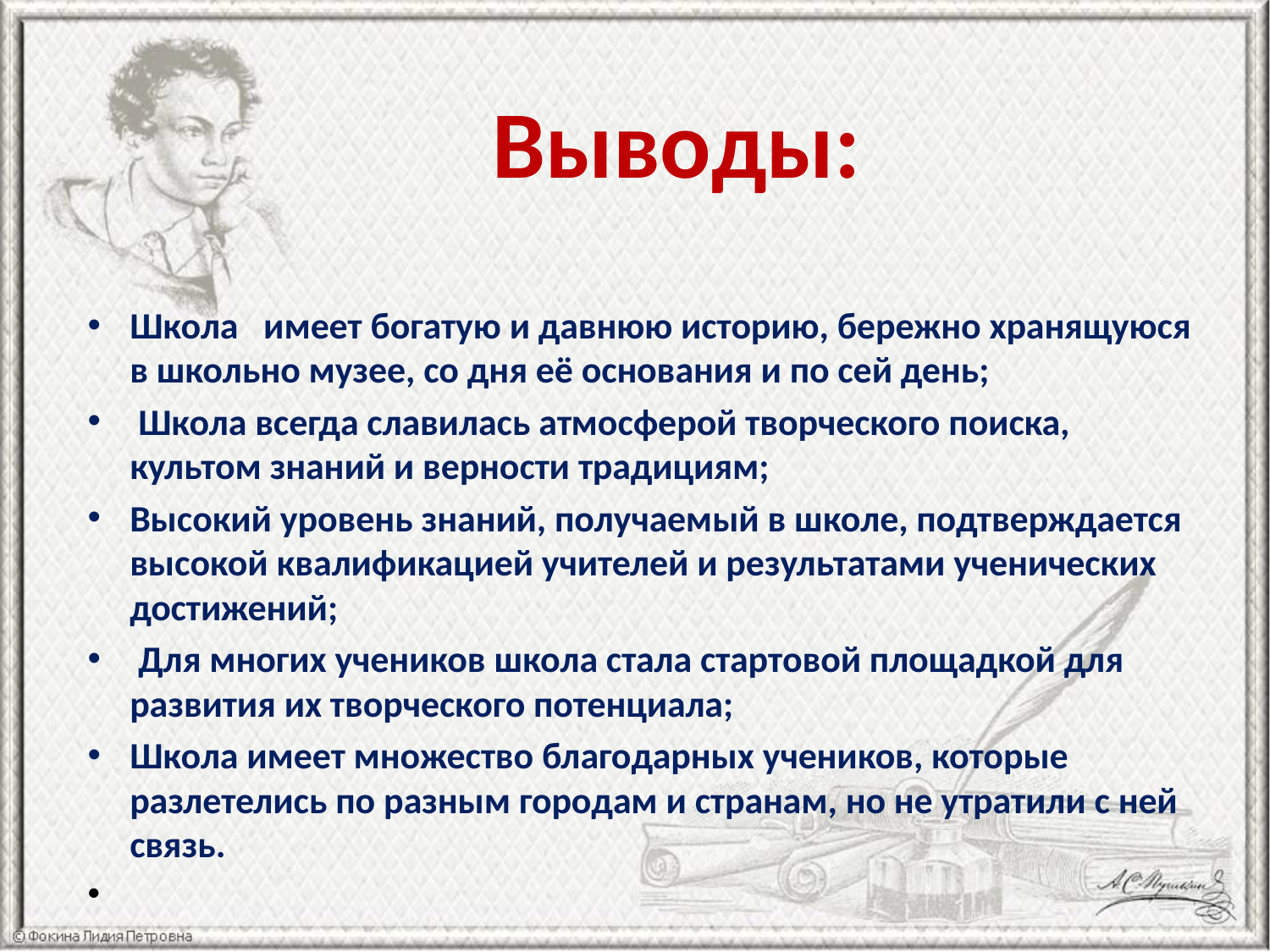

Выводы:

Школа   имеет богатую и давнюю историю, бережно хранящуюся в школьно музее, со дня её основания и по сей день;
 Школа всегда славилась атмосферой творческого поиска, культом знаний и верности традициям;
Высокий уровень знаний, получаемый в школе, подтверждается высокой квалификацией учителей и результатами ученических достижений;
 Для многих учеников школа стала стартовой площадкой для развития их творческого потенциала;
Школа имеет множество благодарных учеников, которые разлетелись по разным городам и странам, но не утратили с ней связь.